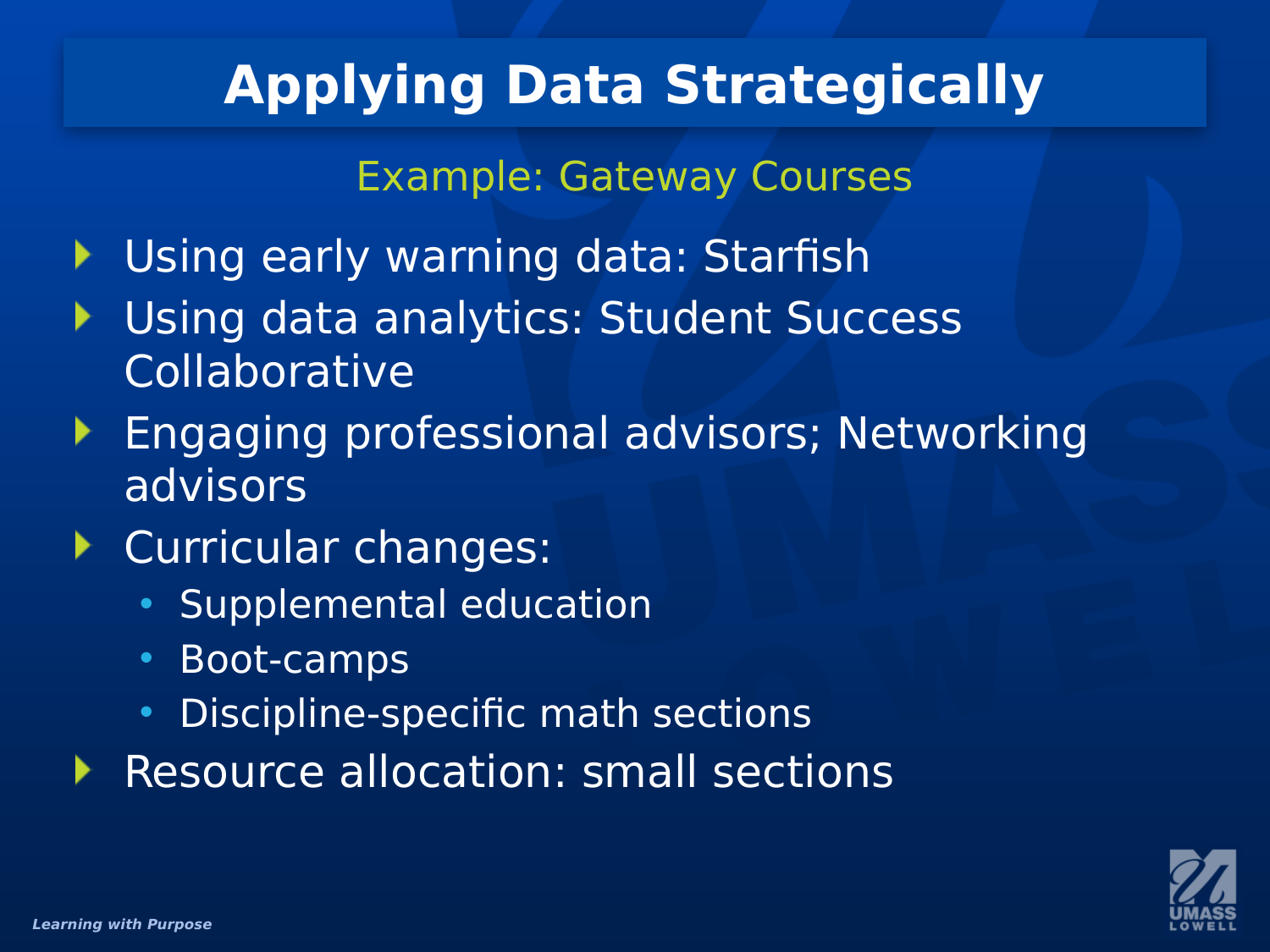

# Applying Data Strategically
Example: Gateway Courses
Using early warning data: Starfish
Using data analytics: Student Success Collaborative
Engaging professional advisors; Networking advisors
Curricular changes:
Supplemental education
Boot-camps
Discipline-specific math sections
Resource allocation: small sections